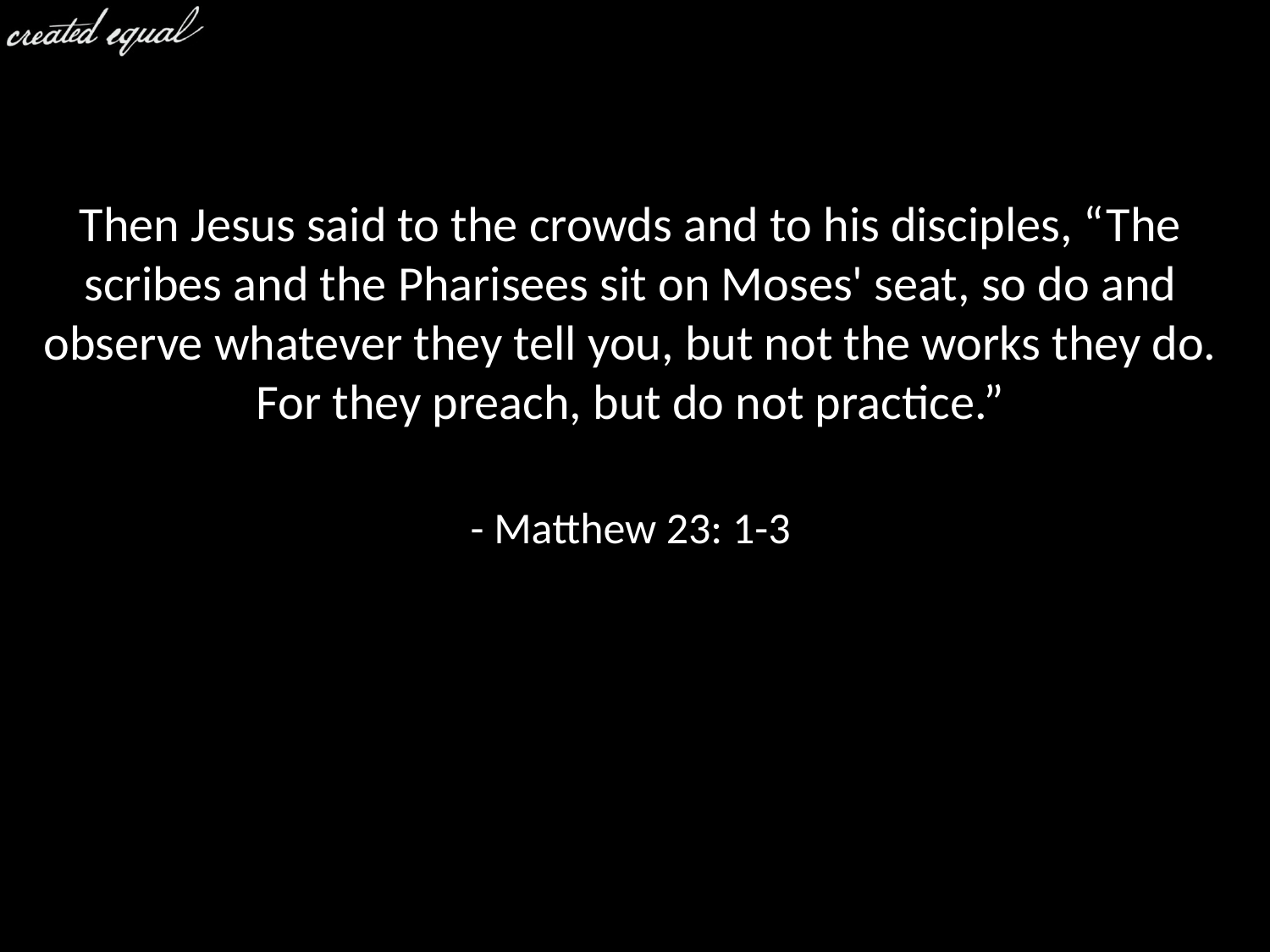

Then Jesus said to the crowds and to his disciples, “The scribes and the Pharisees sit on Moses' seat, so do and observe whatever they tell you, but not the works they do. For they preach, but do not practice.”

- Matthew 23: 1-3